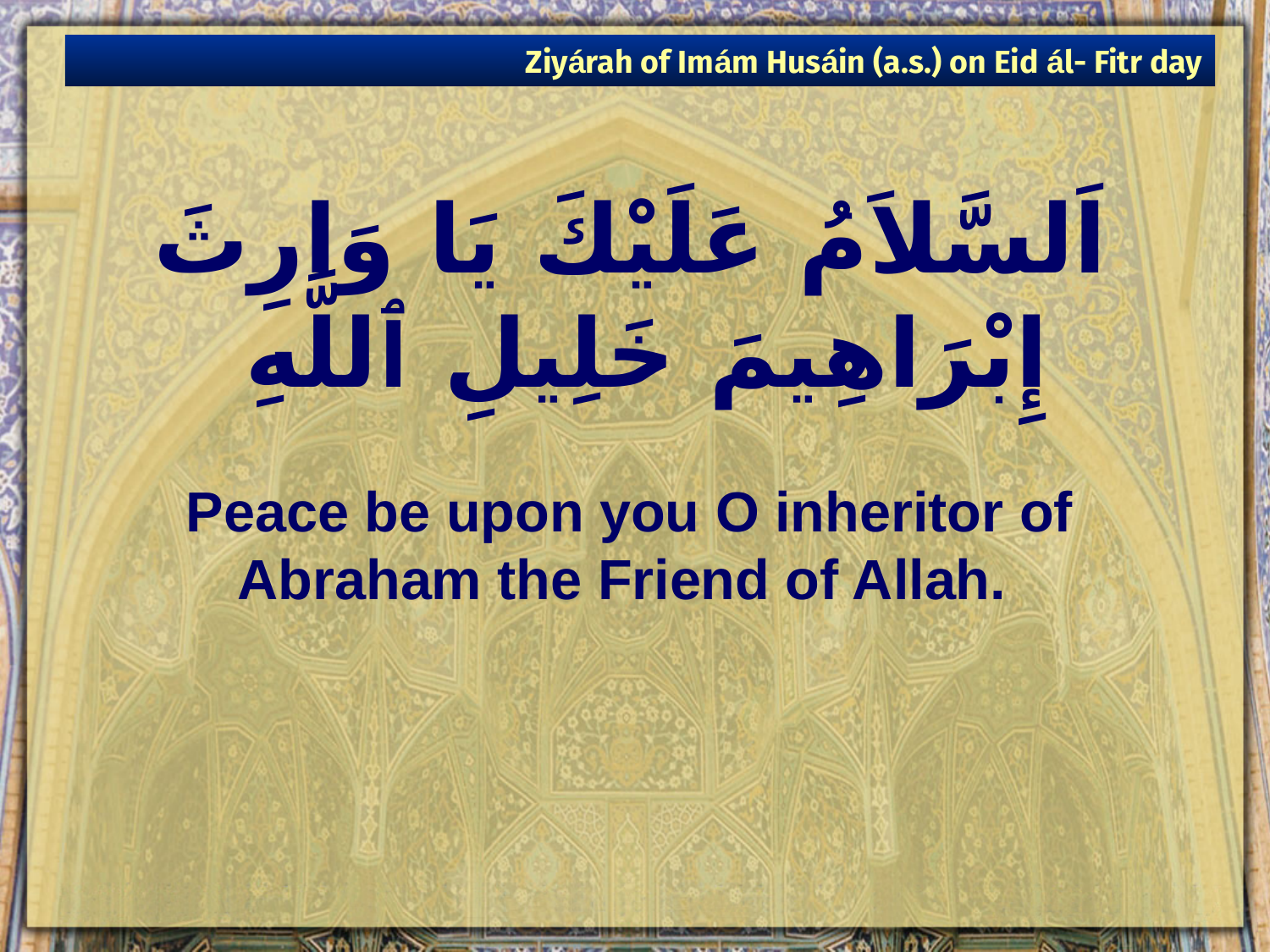

Ziyárah of Imám Husáin (a.s.) on Eid ál- Fitr day
# اَلسَّلاَمُ عَلَيْكَ يَا وَارِثَ إِبْرَاهِيمَ خَلِيلِ ٱللَّهِ
Peace be upon you O inheritor of Abraham the Friend of Allah.